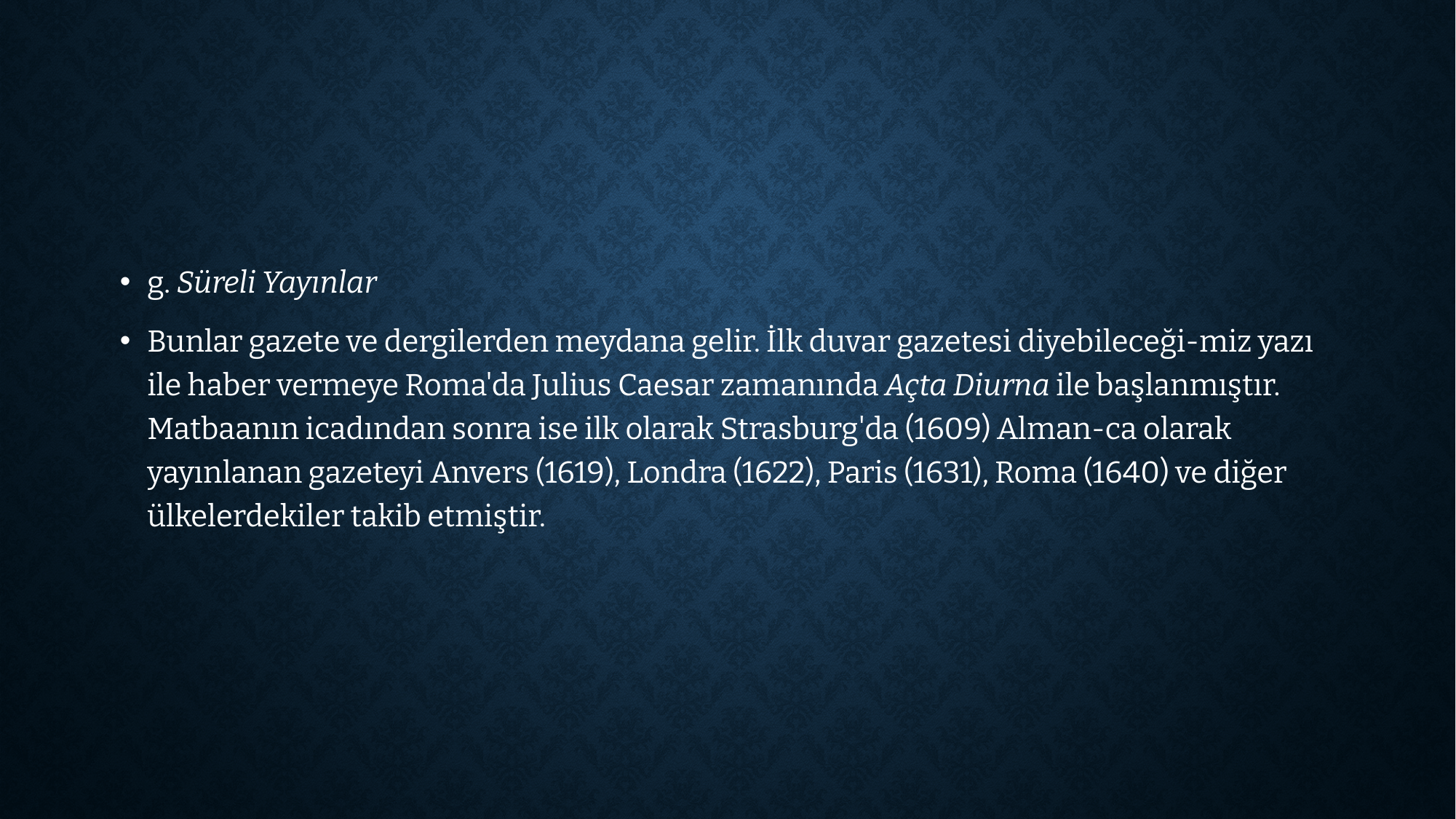

#
g. Süreli Yayınlar
Bunlar gazete ve dergilerden meydana gelir. İlk duvar gazetesi diyebileceği-miz yazı ile haber vermeye Roma'da Julius Caesar zamanında Açta Diurna ile başlanmıştır. Matbaanın icadından sonra ise ilk olarak Strasburg'da (1609) Alman-ca olarak yayınlanan gazeteyi Anvers (1619), Londra (1622), Paris (1631), Roma (1640) ve diğer ülkelerdekiler takib etmiştir.